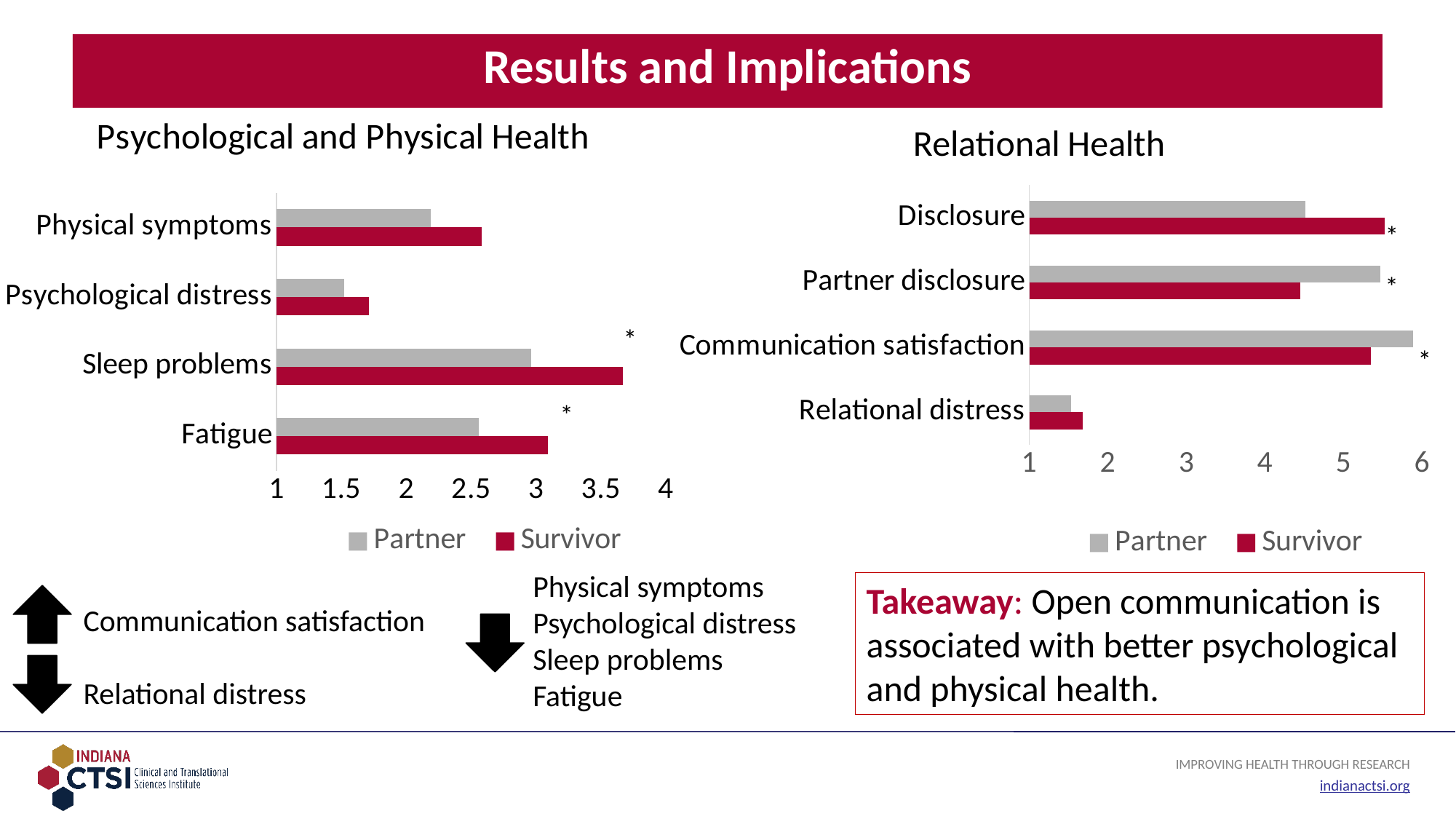

# Results and Implications

### Chart: Relational Health

| Category | Survivor | Partner |
|---|---|---|
| Relational distress | 1.68 | 1.53 |
| Communication satisfaction | 5.35 | 5.88 |
| Partner disclosure | 4.45 | 5.47 |
| Disclosure | 5.52 | 4.51 |

### Chart: Psychological and Physical Health

| Category | Survivor | Partner |
|---|---|---|
| Fatigue | 3.09 | 2.56 |
| Sleep problems | 3.67 | 2.96 |
| Psychological distress | 1.71 | 1.52 |
| Physical symptoms | 2.58 | 2.19 |
*
*
*
*
*
Physical symptoms
Psychological distress
Sleep problems
Fatigue
Takeaway: Open communication is associated with better psychological and physical health.

Communication satisfaction

Relational distress